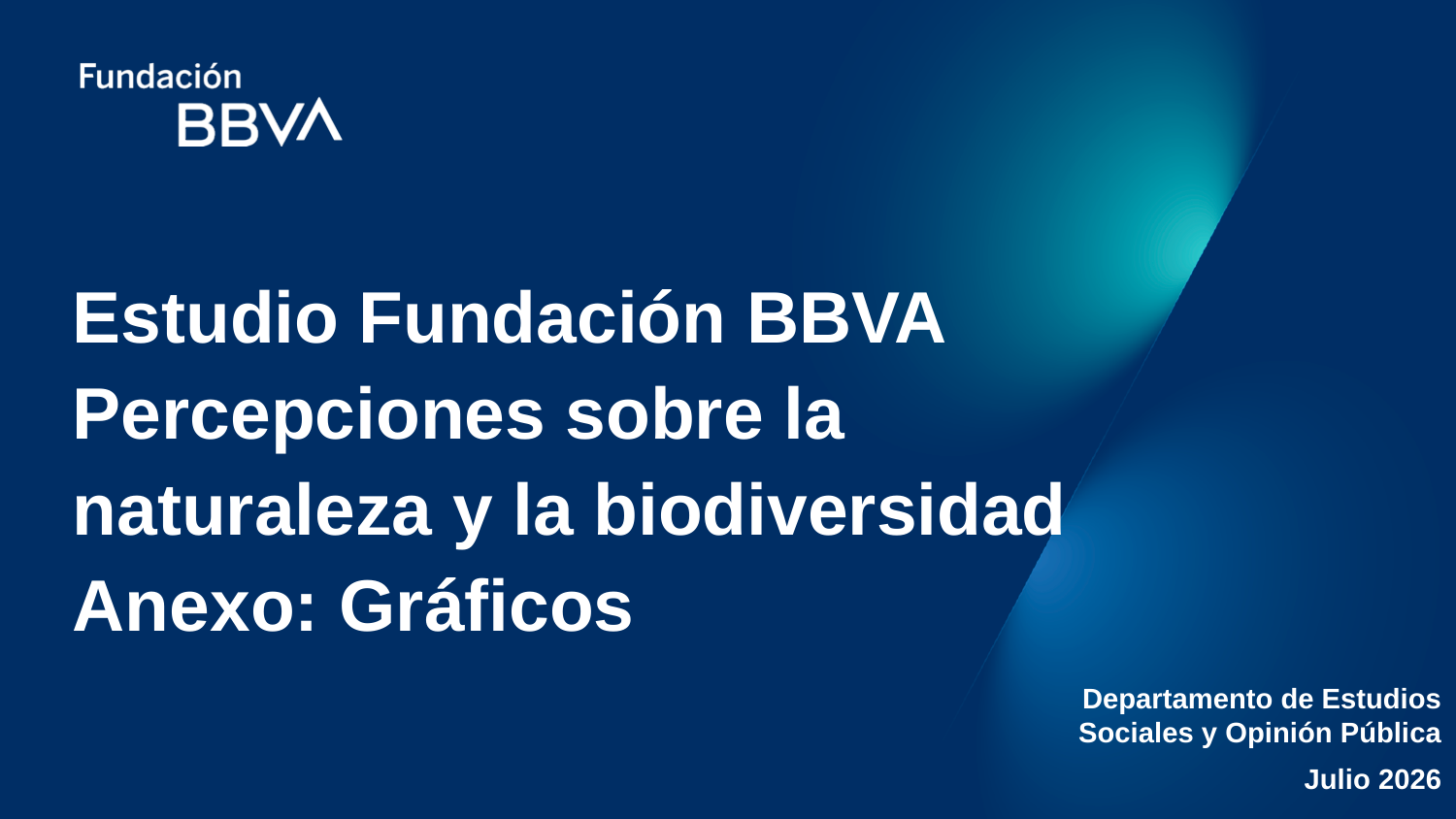

# Estudio Fundación BBVA Percepciones sobre la naturaleza y la biodiversidad Anexo: Gráficos
Departamento de Estudios Sociales y Opinión Pública
Julio 2026